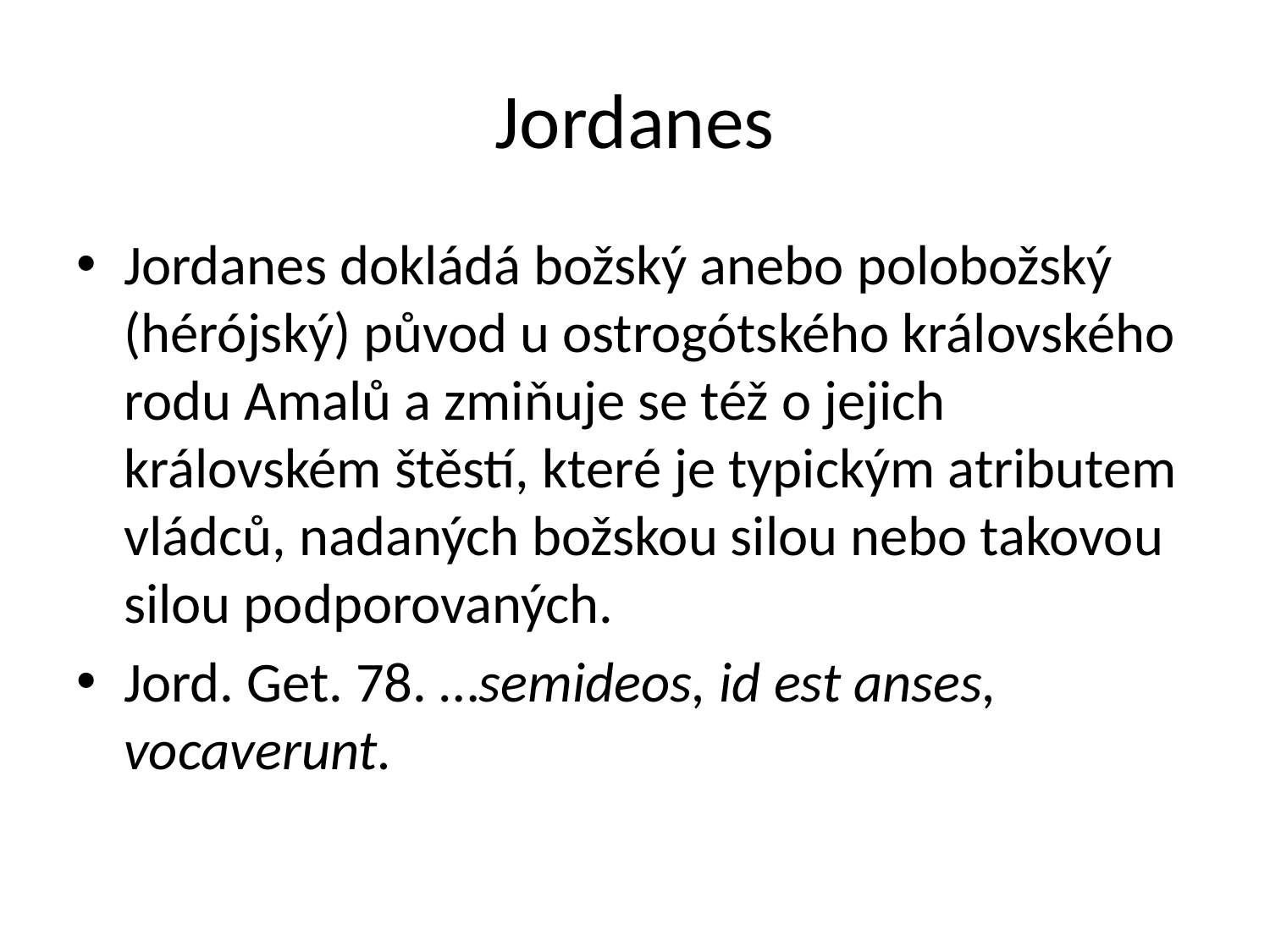

# Jordanes
Jordanes dokládá božský anebo polobožský (hérójský) původ u ostrogótského královského rodu Amalů a zmiňuje se též o jejich královském štěstí, které je typickým atributem vládců, nadaných božskou silou nebo takovou silou podporovaných.
Jord. Get. 78. …semideos, id est anses, vocaverunt.